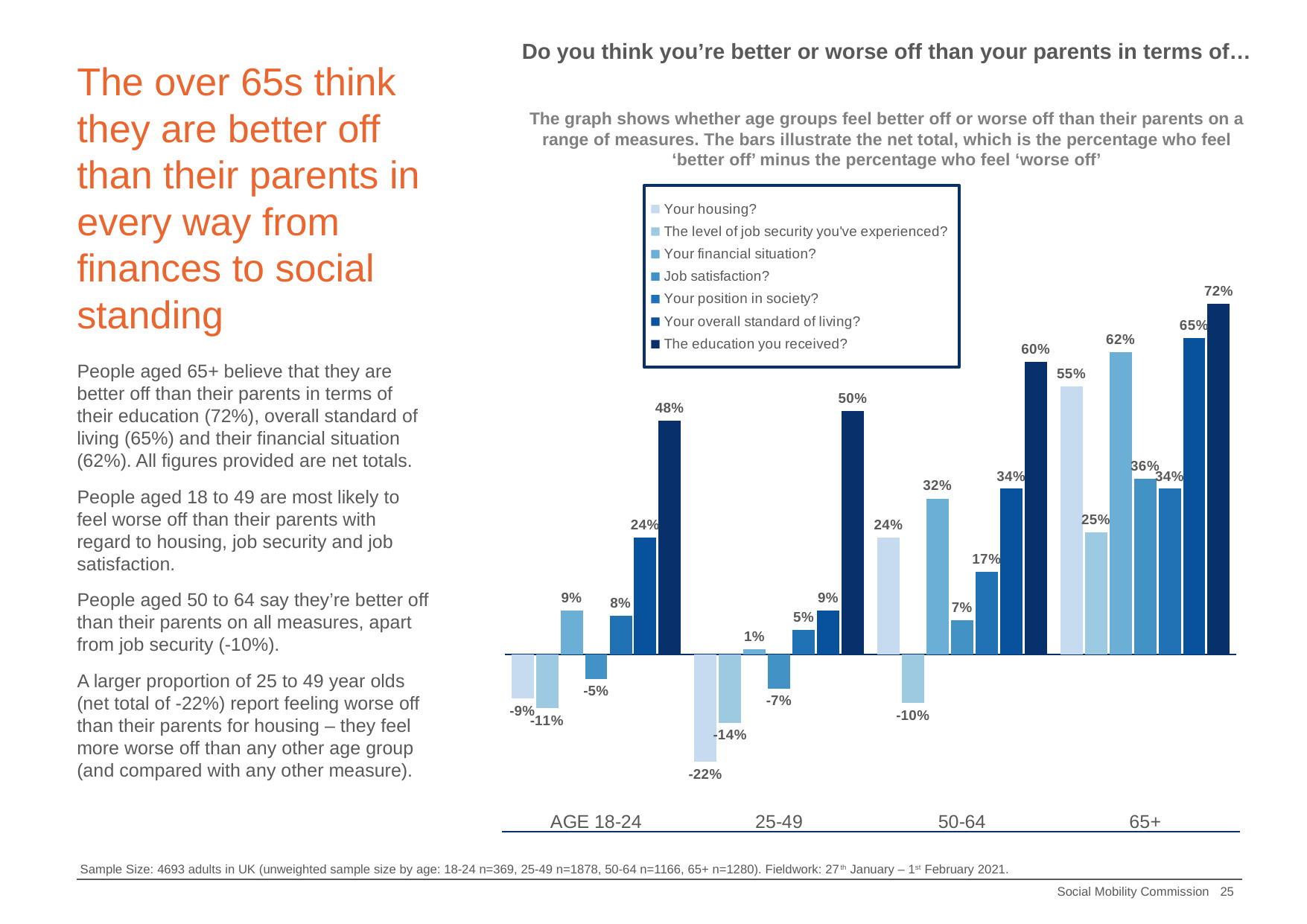

Do you think you’re better or worse off than your parents in terms of…

The graph shows whether age groups feel better off or worse off than their parents on a range of measures. The bars illustrate the net total, which is the percentage who feel ‘better off’ minus the percentage who feel ‘worse off’

# The over 65s think they are better off than their parents in every way from finances to social standing

### Chart

| Category | Your housing? | The level of job security you've experienced? | Your financial situation? | Job satisfaction? | Your position in society? | Your overall standard of living? | The education you received? |
|---|---|---|---|---|---|---|---|
| AGE 18-24 | -0.09 | -0.11 | 0.09 | -0.05 | 0.08 | 0.24 | 0.48 |
| 25-49 | -0.22 | -0.14 | 0.01 | -0.07 | 0.05 | 0.09 | 0.5 |
| 50-64 | 0.24 | -0.1 | 0.32 | 0.07 | 0.17 | 0.34 | 0.6 |
| 65+ | 0.55 | 0.25 | 0.62 | 0.36 | 0.34 | 0.65 | 0.72 |
People aged 65+ believe that they are better off than their parents in terms of their education (72%), overall standard of living (65%) and their financial situation (62%). All figures provided are net totals.
People aged 18 to 49 are most likely to feel worse off than their parents with regard to housing, job security and job satisfaction.
People aged 50 to 64 say they’re better off than their parents on all measures, apart from job security (-10%).
A larger proportion of 25 to 49 year olds
(net total of -22%) report feeling worse off than their parents for housing – they feel more worse off than any other age group (and compared with any other measure).
Sample Size: 4693 adults in UK (unweighted sample size by age: 18-24 n=369, 25-49 n=1878, 50-64 n=1166, 65+ n=1280). Fieldwork: 27th January – 1st February 2021.
25